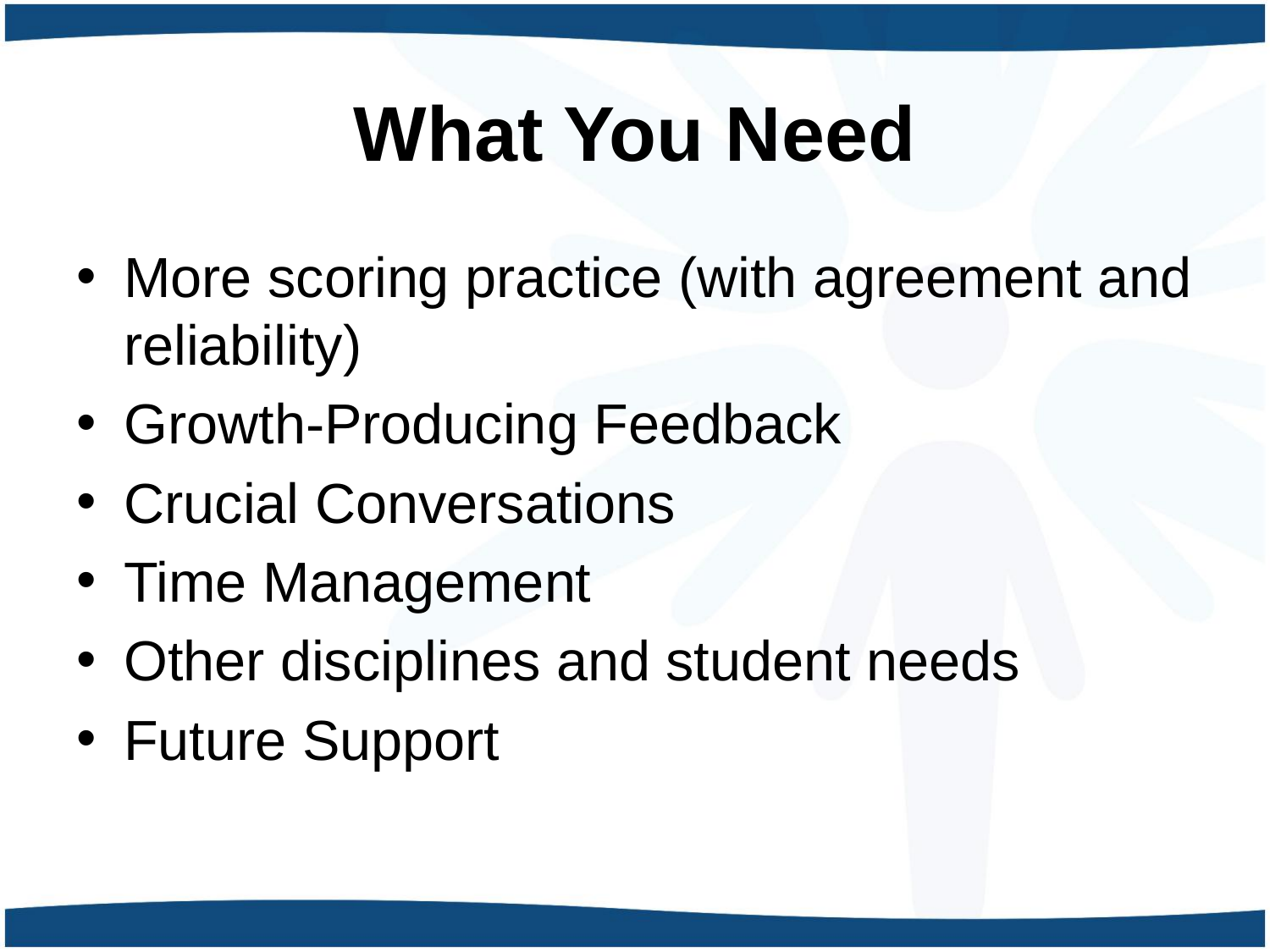

# What You Need
More scoring practice (with agreement and reliability)
Growth-Producing Feedback
Crucial Conversations
Time Management
Other disciplines and student needs
Future Support